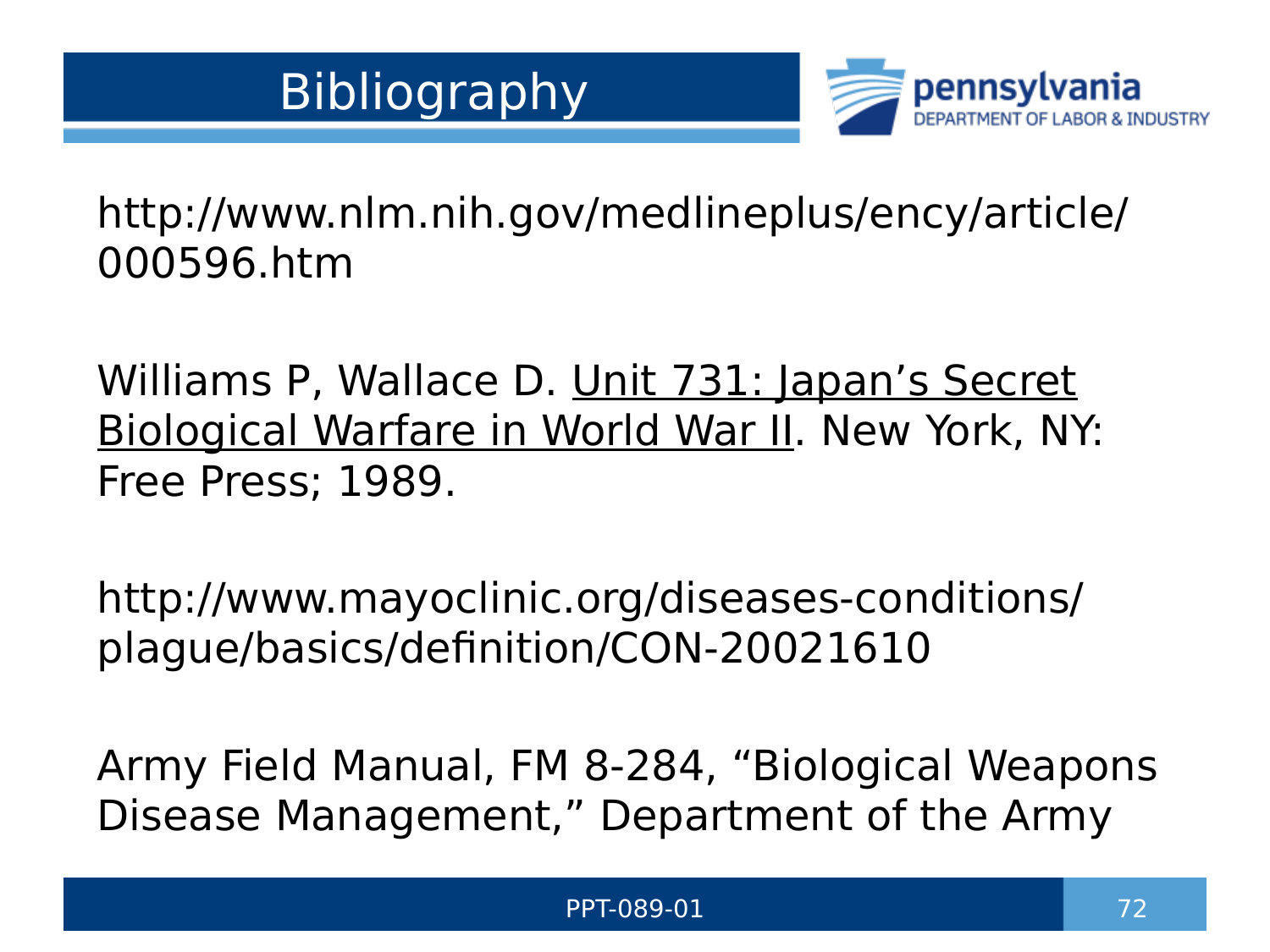

# Bibliography
http://www.nlm.nih.gov/medlineplus/ency/article/000596.htm

Williams P, Wallace D. Unit 731: Japan’s Secret Biological Warfare in World War II. New York, NY: Free Press; 1989.

http://www.mayoclinic.org/diseases-conditions/plague/basics/definition/CON-20021610

Army Field Manual, FM 8-284, “Biological Weapons Disease Management,” Department of the Army

PPT-089-01
72